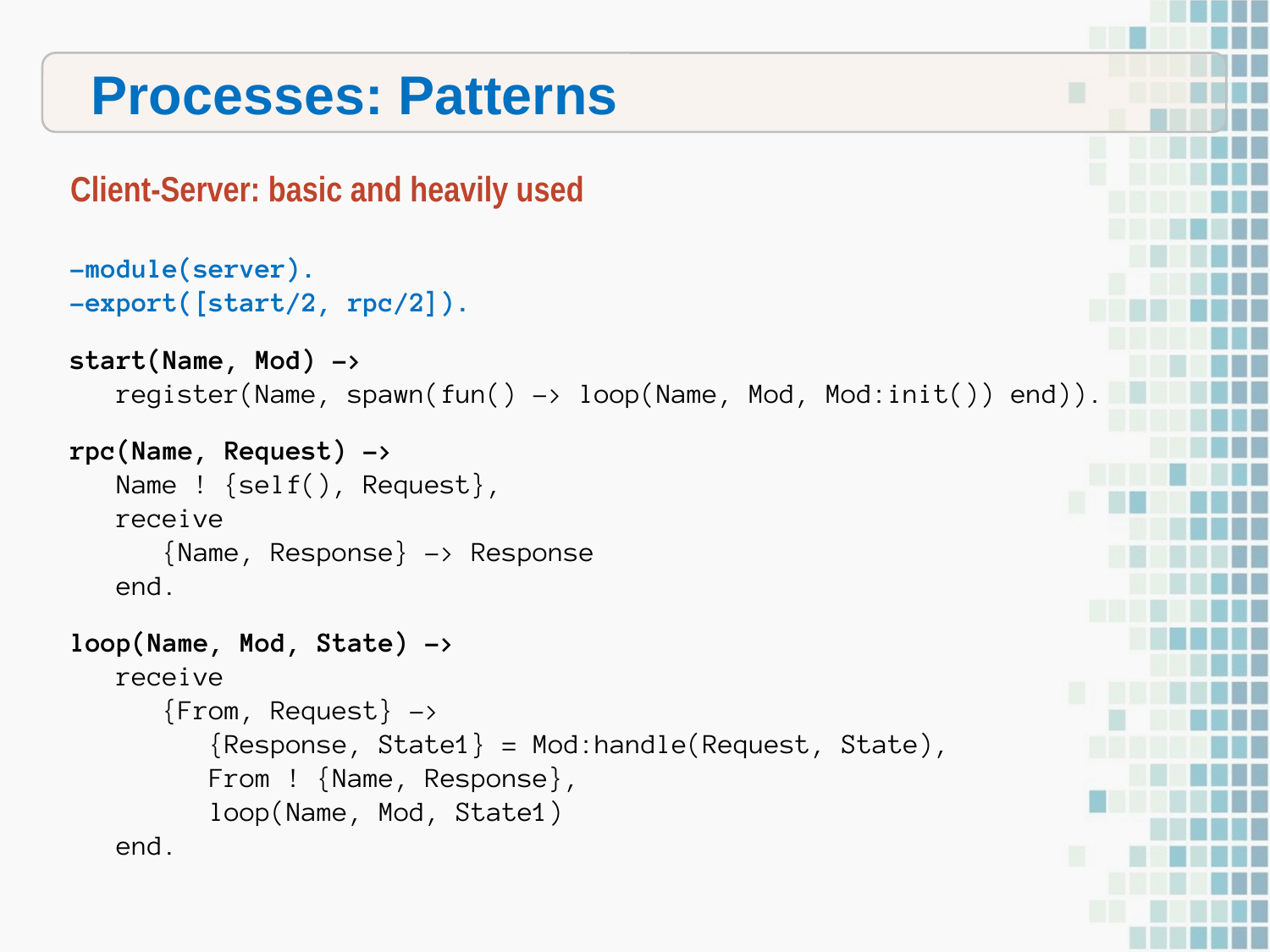

Processes: Patterns
Client-Server: basic and heavily used
-module(server).
-export([start/2, rpc/2]).

start(Name, Mod) ->
   register(Name, spawn(fun() -> loop(Name, Mod, Mod:init()) end)).

rpc(Name, Request) ->
   Name ! {self(), Request},
   receive
      {Name, Response} -> Response
   end.

loop(Name, Mod, State) ->
   receive
      {From, Request} ->
         {Response, State1} = Mod:handle(Request, State),
         From ! {Name, Response},
         loop(Name, Mod, State1)
   end.